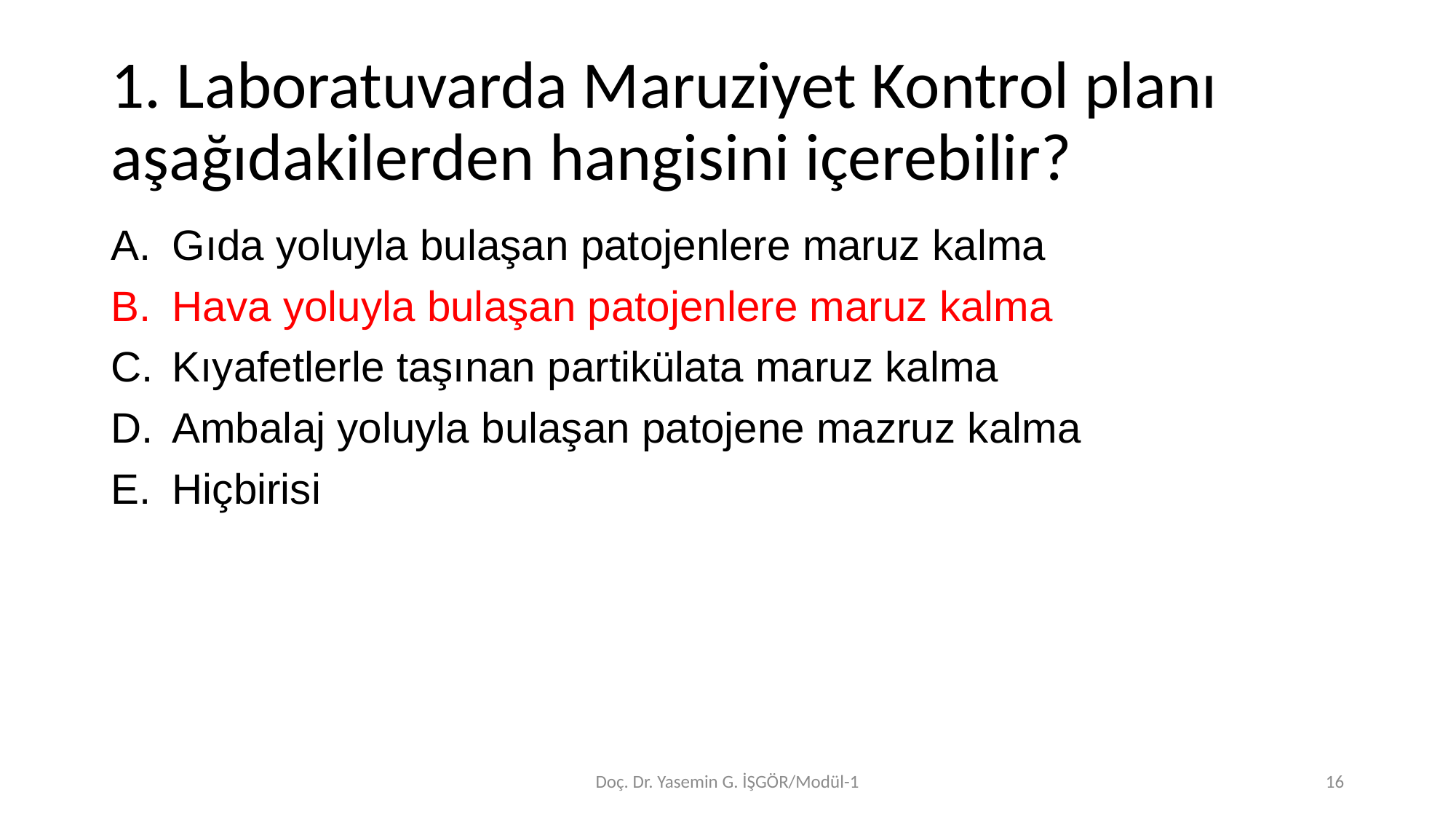

# 1. Laboratuvarda Maruziyet Kontrol planı aşağıdakilerden hangisini içerebilir?
Gıda yoluyla bulaşan patojenlere maruz kalma
Hava yoluyla bulaşan patojenlere maruz kalma
Kıyafetlerle taşınan partikülata maruz kalma
Ambalaj yoluyla bulaşan patojene mazruz kalma
Hiçbirisi

Doç. Dr. Yasemin G. İŞGÖR/Modül-1
16